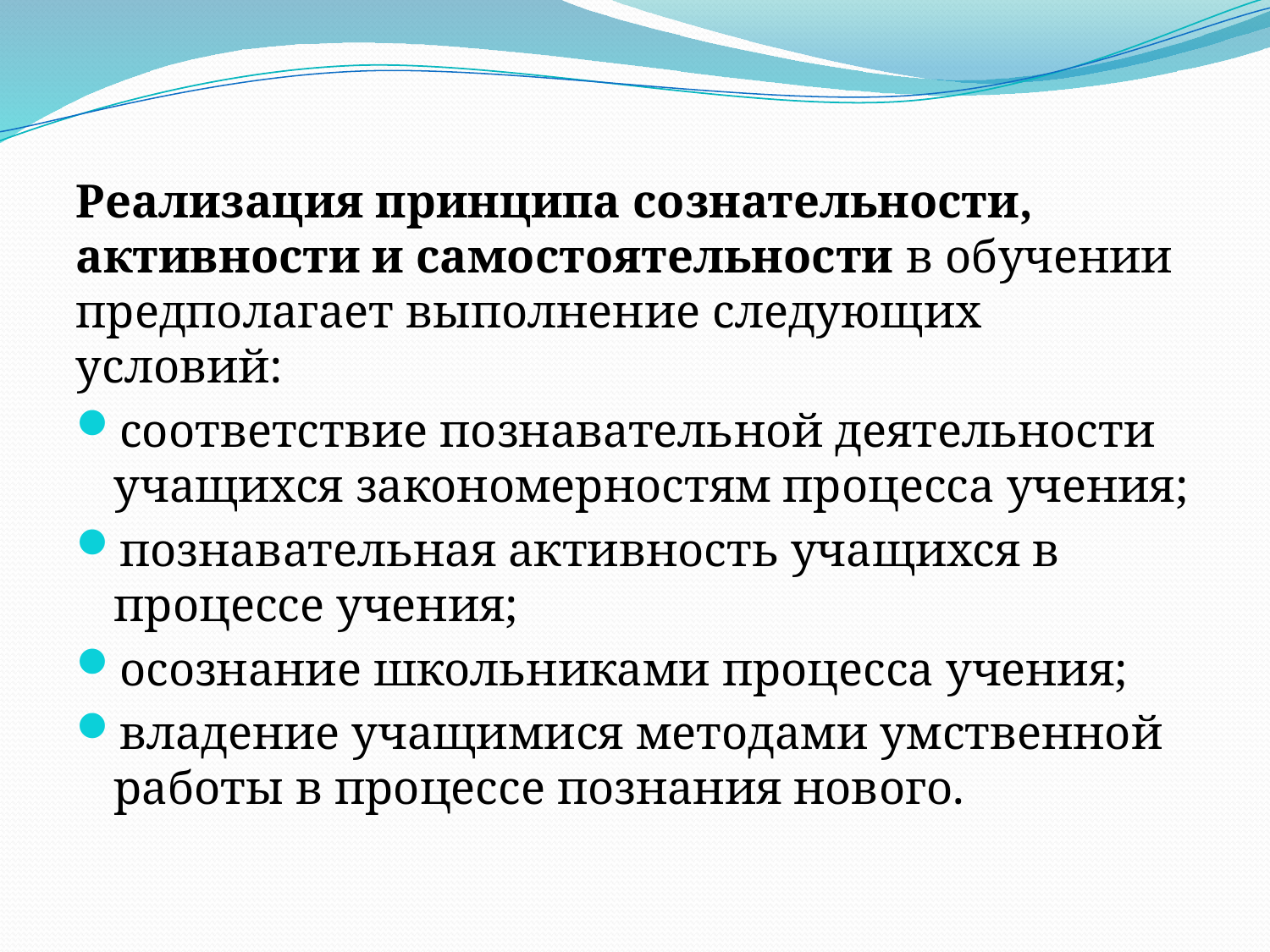

#
Реализация принципа сознательности, активности и самостоятельности в обучении предполагает выполнение следующих условий:
соответствие познавательной деятельности учащихся закономерностям процесса учения;
познавательная активность учащихся в процессе учения;
осознание школьниками процесса учения;
владение учащимися методами умственной работы в процессе познания нового.